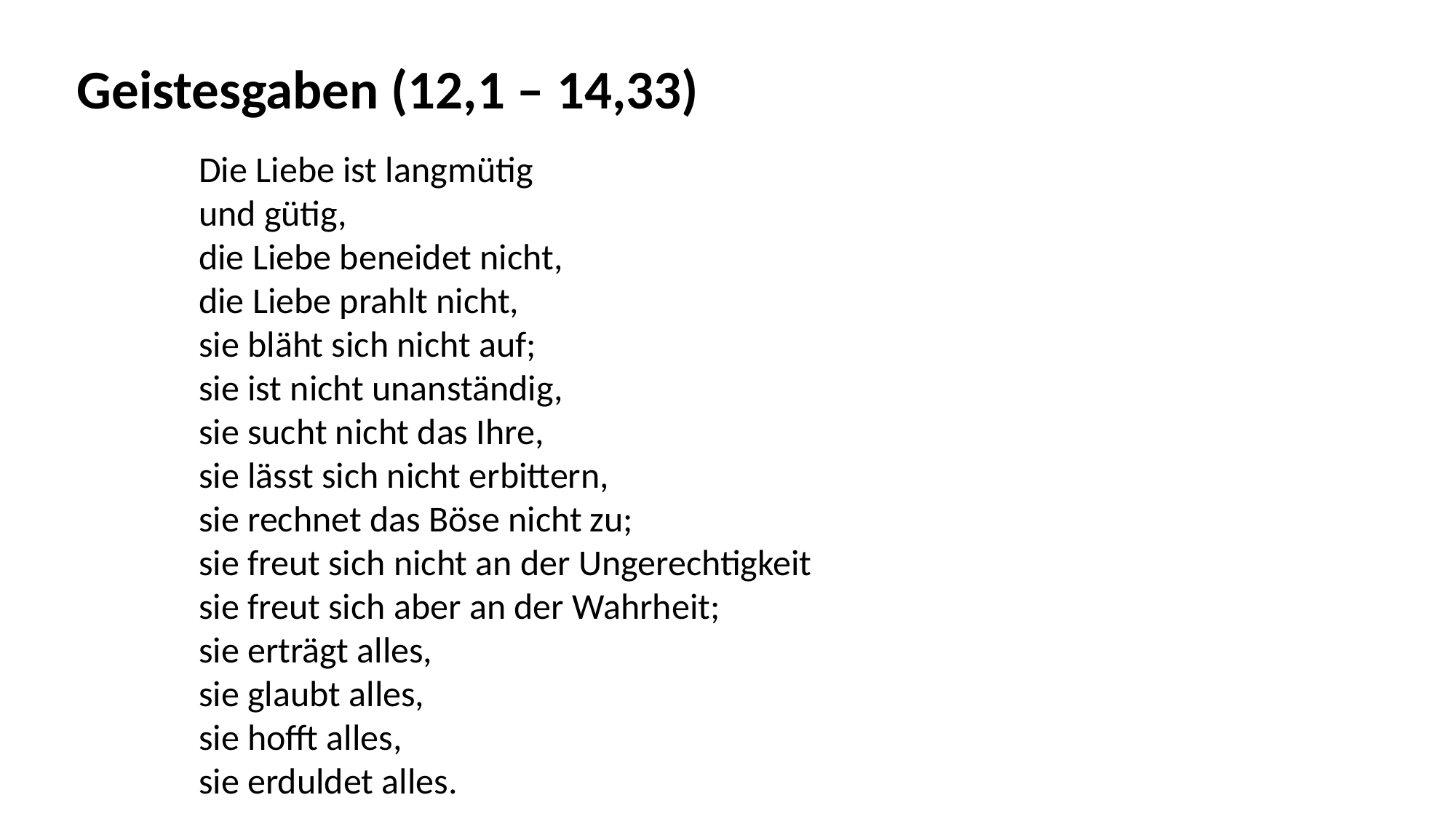

Geistesgaben (12,1 – 14,33)
Die Liebe ist langmütig
und gütig,
die Liebe beneidet nicht,
die Liebe prahlt nicht,
sie bläht sich nicht auf;
sie ist nicht unanständig,
sie sucht nicht das Ihre,
sie lässt sich nicht erbittern,
sie rechnet das Böse nicht zu;
sie freut sich nicht an der Ungerechtigkeit
sie freut sich aber an der Wahrheit;
sie erträgt alles,
sie glaubt alles,
sie hofft alles,
sie erduldet alles.